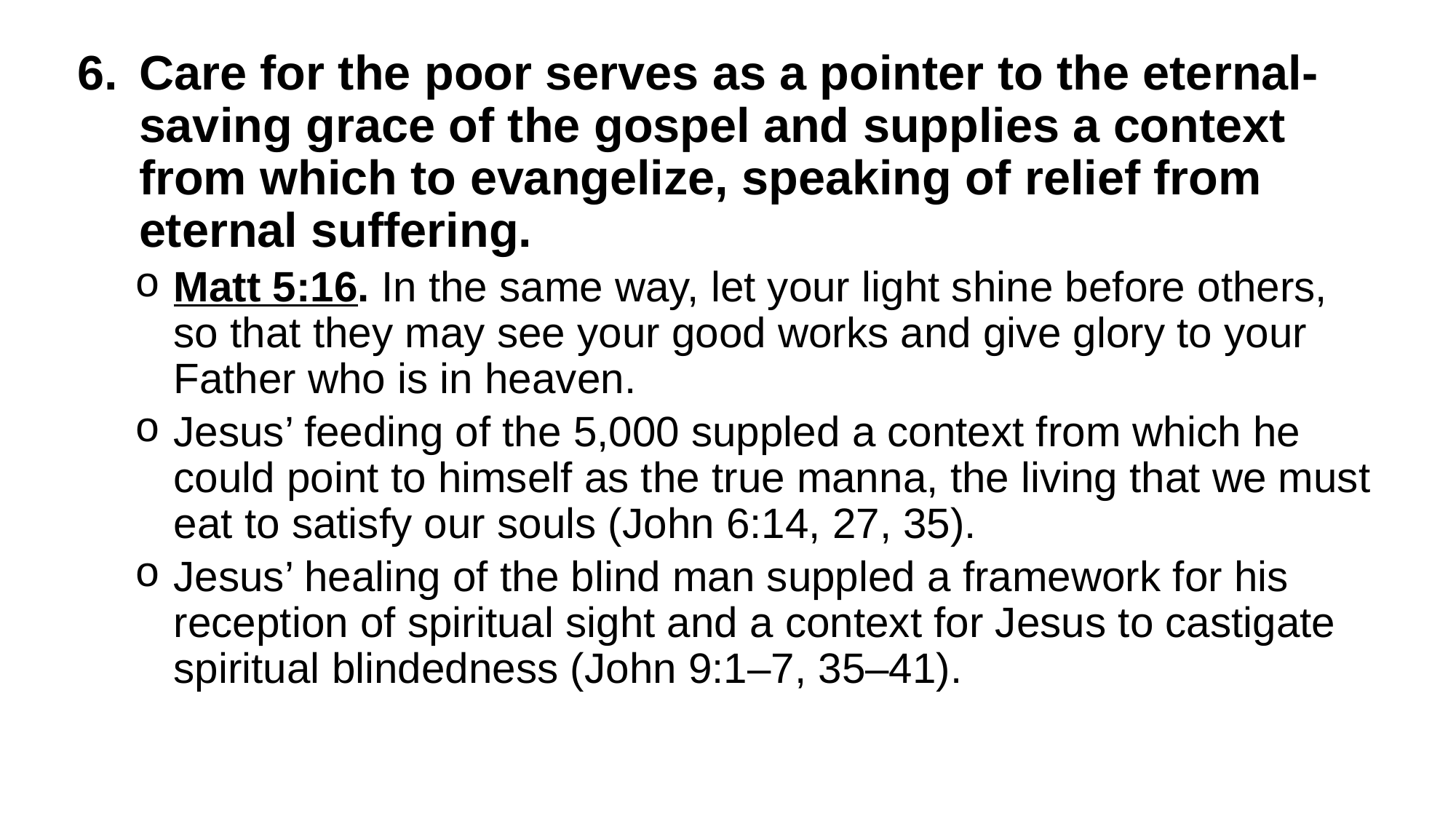

Care for the poor serves as a pointer to the eternal-saving grace of the gospel and supplies a context from which to evangelize, speaking of relief from eternal suffering.
Matt 5:16. In the same way, let your light shine before others, so that they may see your good works and give glory to your Father who is in heaven.
Jesus’ feeding of the 5,000 suppled a context from which he could point to himself as the true manna, the living that we must eat to satisfy our souls (John 6:14, 27, 35).
Jesus’ healing of the blind man suppled a framework for his reception of spiritual sight and a context for Jesus to castigate spiritual blindedness (John 9:1–7, 35–41).